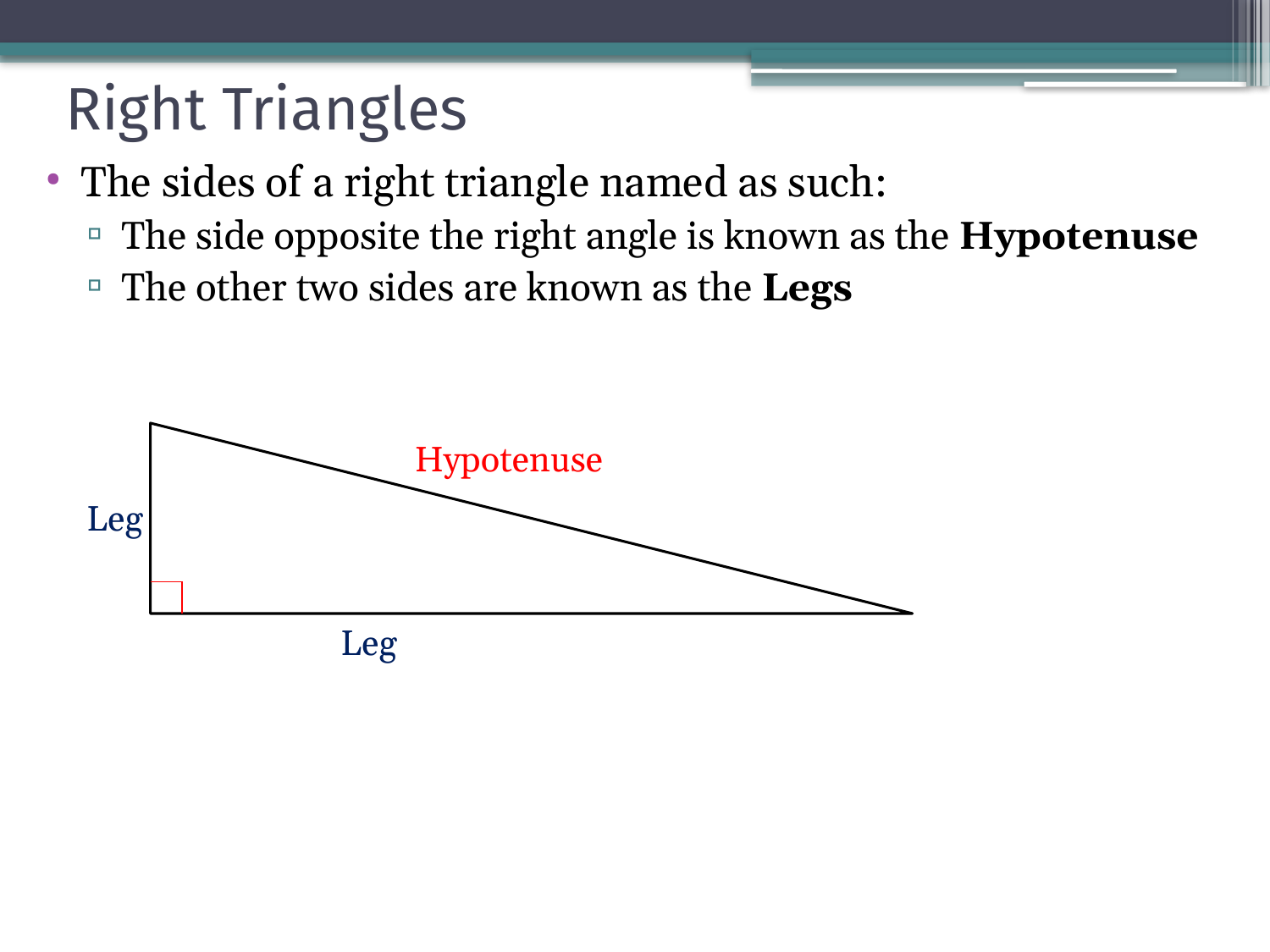

# Right Triangles
The sides of a right triangle named as such:
The side opposite the right angle is known as the Hypotenuse
The other two sides are known as the Legs

Hypotenuse
Leg
Leg